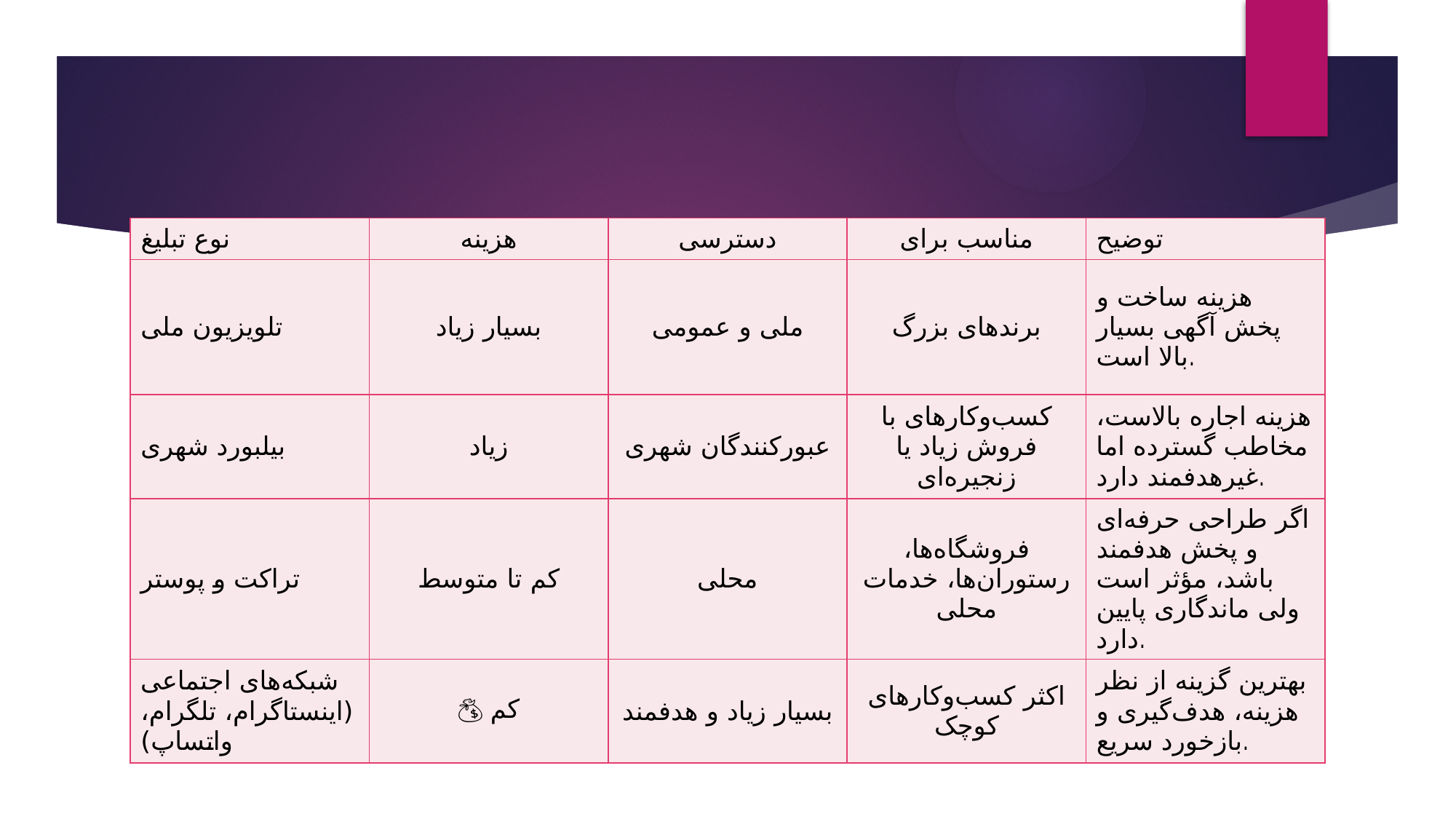

#
| نوع تبلیغ | هزینه | دسترسی | مناسب برای | توضیح |
| --- | --- | --- | --- | --- |
| تلویزیون ملی | بسیار زیاد | ملی و عمومی | برندهای بزرگ | هزینه ساخت و پخش آگهی بسیار بالا است. |
| بیلبورد شهری | زیاد | عبورکنندگان شهری | کسب‌وکارهای با فروش زیاد یا زنجیره‌ای | هزینه اجاره بالاست، مخاطب گسترده اما غیرهدفمند دارد. |
| تراکت و پوستر | کم تا متوسط | محلی | فروشگاه‌ها، رستوران‌ها، خدمات محلی | اگر طراحی حرفه‌ای و پخش هدفمند باشد، مؤثر است ولی ماندگاری پایین دارد. |
| شبکه‌های اجتماعی (اینستاگرام، تلگرام، واتساپ) | 💰 کم | بسیار زیاد و هدفمند | اکثر کسب‌وکارهای کوچک | بهترین گزینه از نظر هزینه، هدف‌گیری و بازخورد سریع. |